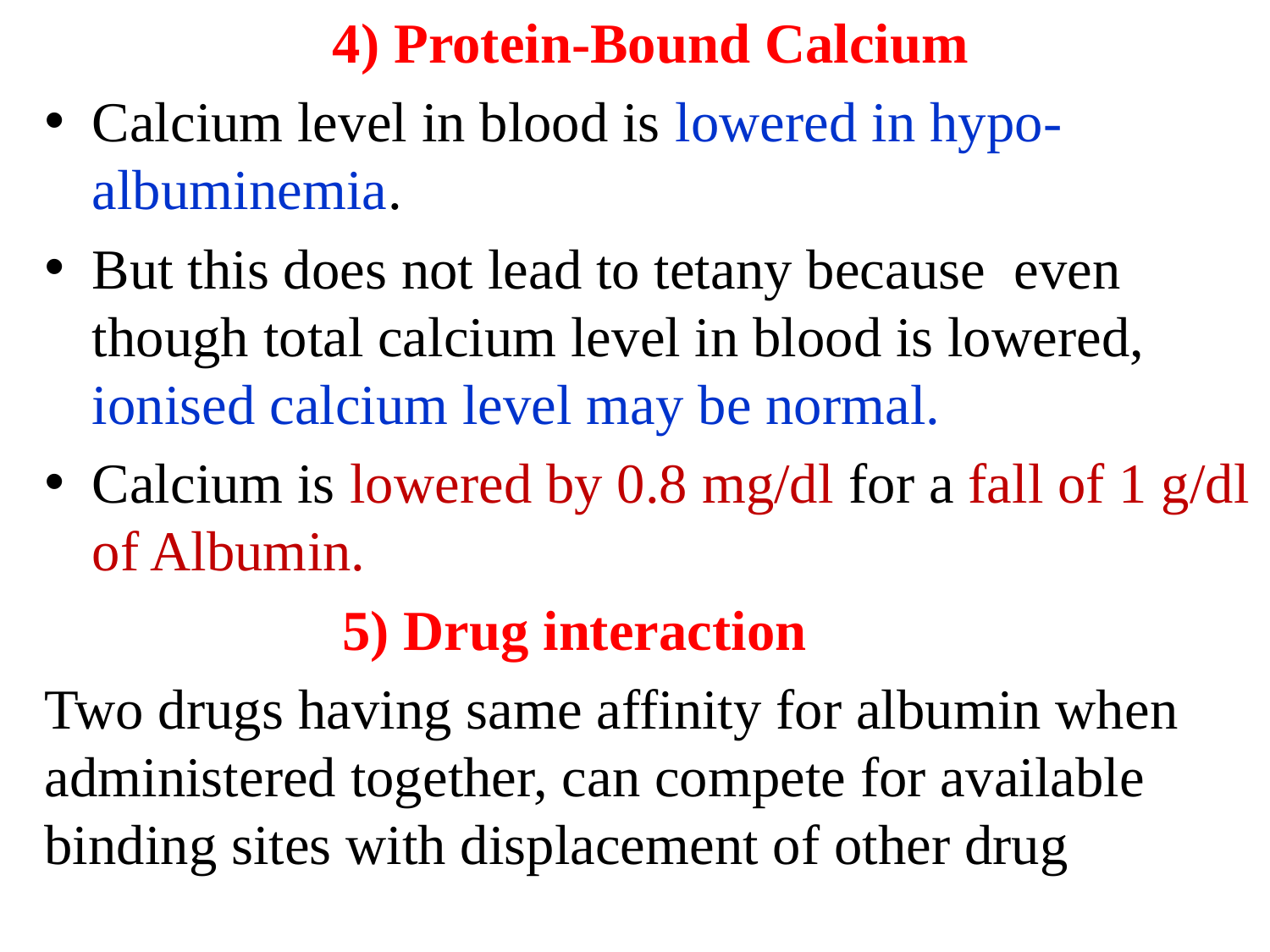

4) Protein-Bound Calcium
Calcium level in blood is lowered in hypo-albuminemia.
But this does not lead to tetany because  even though total calcium level in blood is lowered, ionised calcium level may be normal.
Calcium is lowered by 0.8 mg/dl for a fall of 1 g/dl of Albumin.
                     5) Drug interaction
Two drugs having same affinity for albumin when administered together, can compete for available binding sites with displacement of other drug